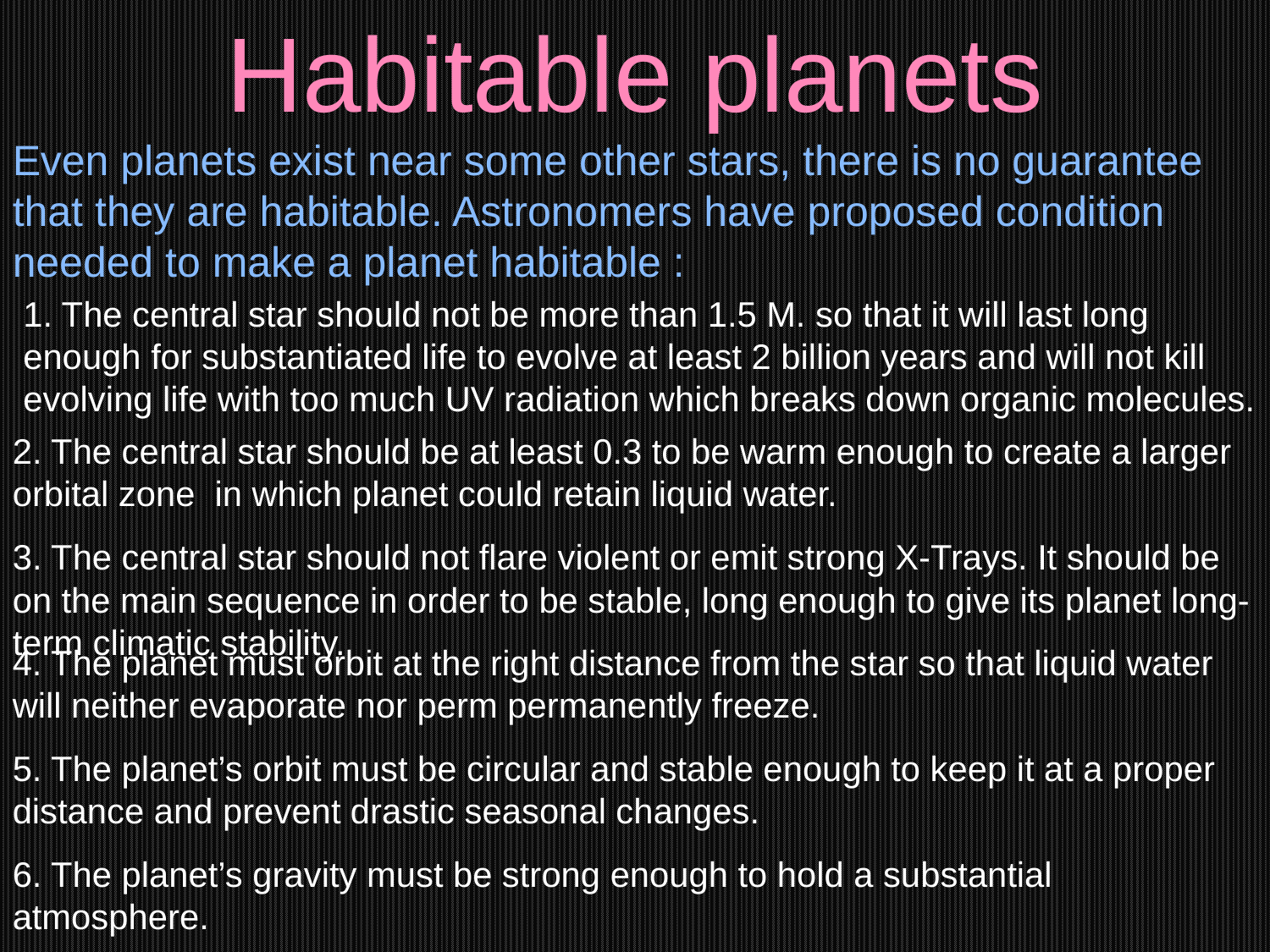

Habitable planets
Even planets exist near some other stars, there is no guarantee that they are habitable. Astronomers have proposed condition needed to make a planet habitable :
1. The central star should not be more than 1.5 M. so that it will last long enough for substantiated life to evolve at least 2 billion years and will not kill evolving life with too much UV radiation which breaks down organic molecules.
2. The central star should be at least 0.3 to be warm enough to create a larger orbital zone  in which planet could retain liquid water.
3. The central star should not flare violent or emit strong X-Trays. It should be on the main sequence in order to be stable, long enough to give its planet long-term climatic stability.
4. The planet must orbit at the right distance from the star so that liquid water will neither evaporate nor perm permanently freeze.
5. The planet’s orbit must be circular and stable enough to keep it at a proper distance and prevent drastic seasonal changes.
6. The planet’s gravity must be strong enough to hold a substantial atmosphere.